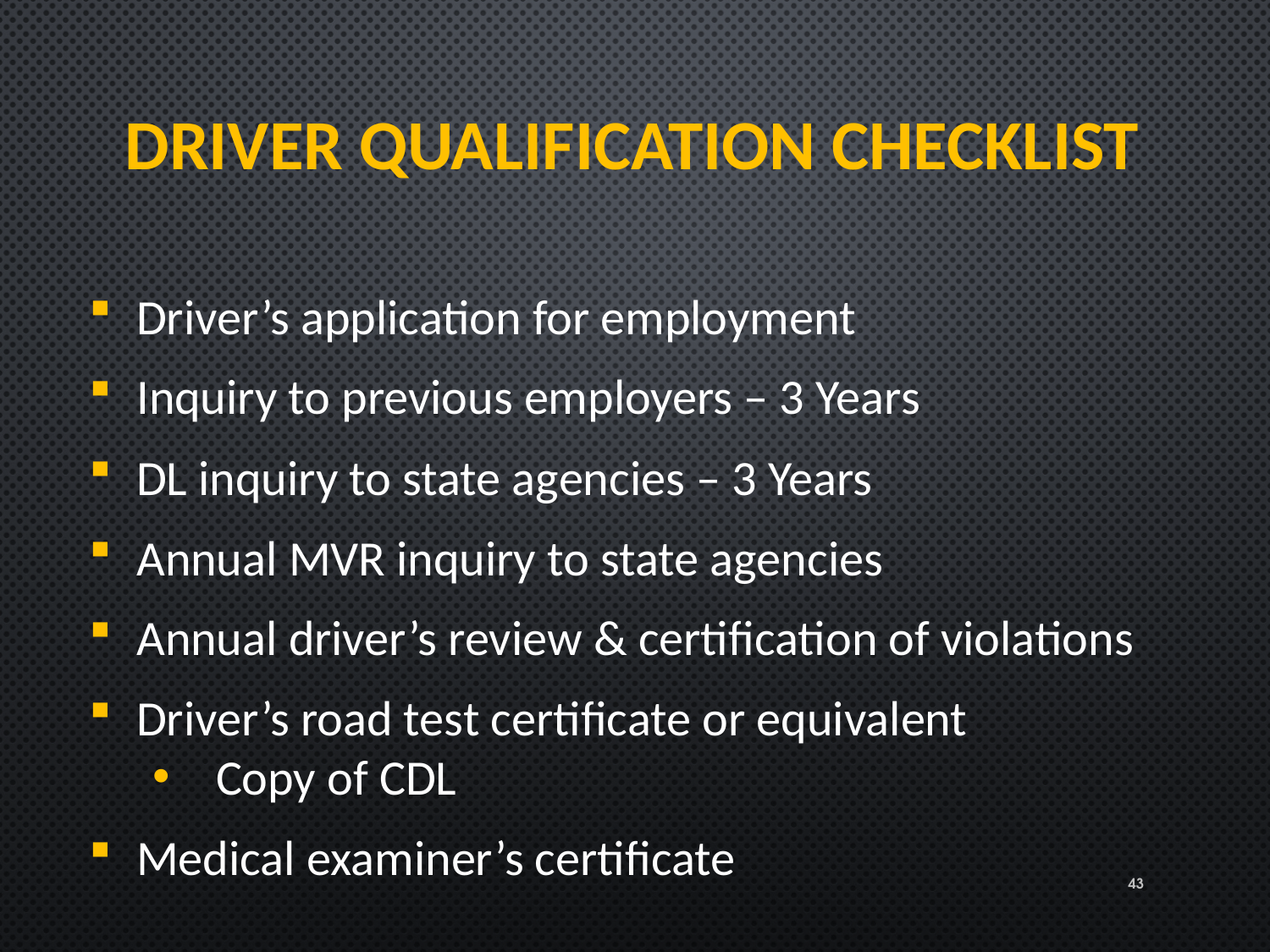

DRIVER QUALIFICATION CHECKLIST

Driver’s application for employment

Inquiry to previous employers – 3 Years

DL inquiry to state agencies – 3 Years

Annual MVR inquiry to state agencies

Annual driver’s review & certification of violations

Driver’s road test certificate or equivalent
Copy of CDL

Medical examiner’s certificate
43